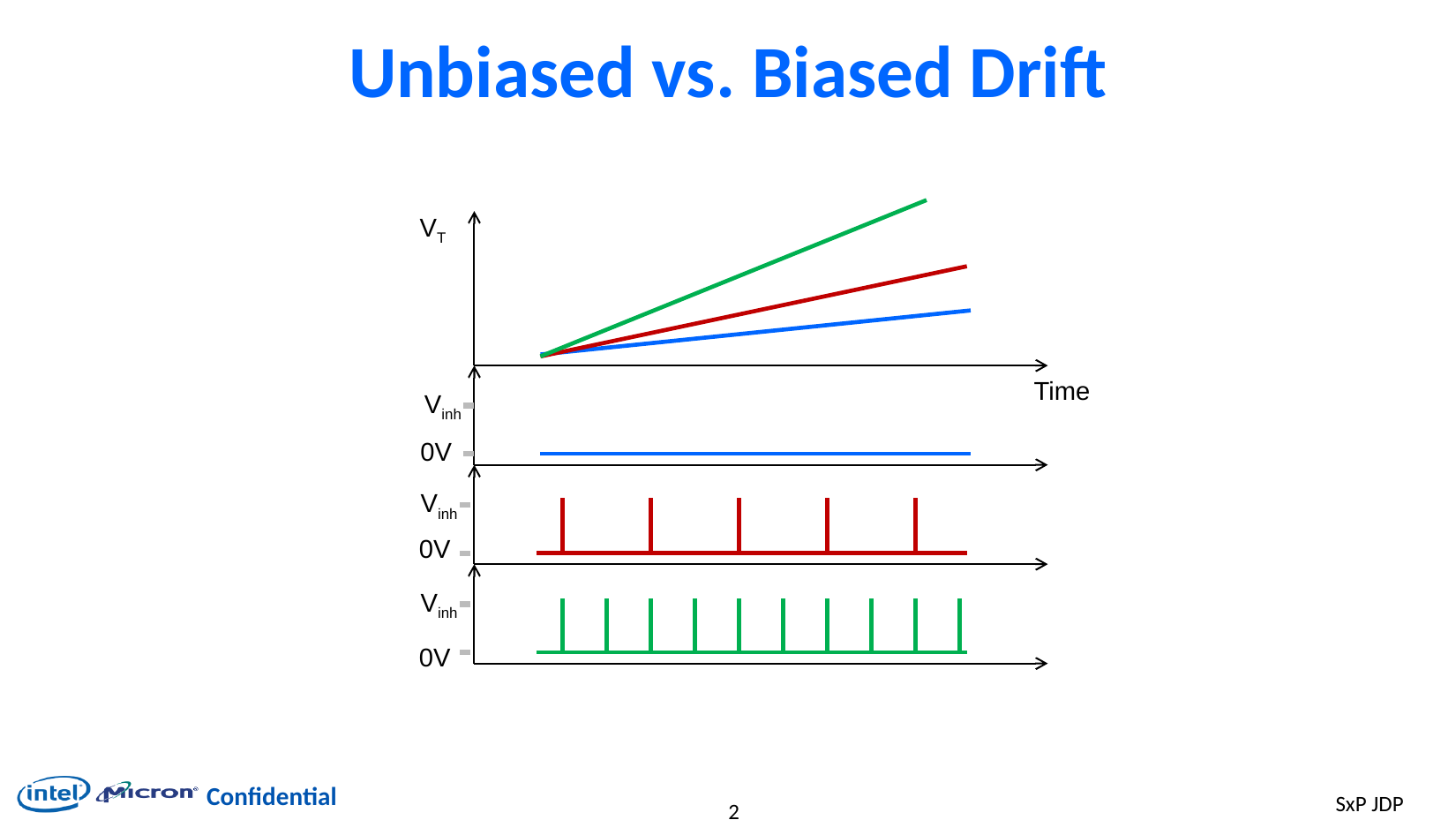

# Unbiased vs. Biased Drift
VT
Time
Vinh
0V
Vinh
0V
Vinh
0V